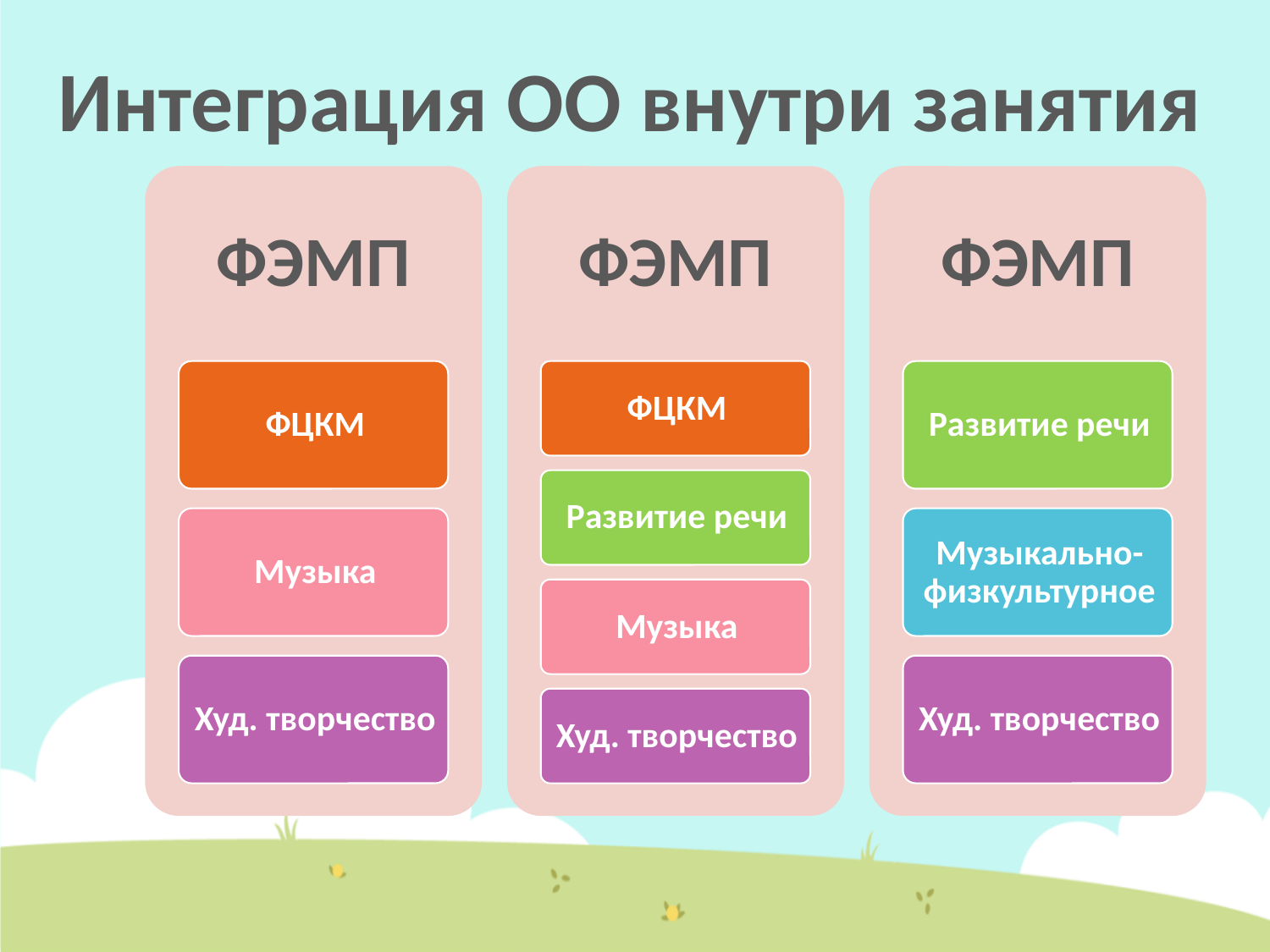

# Интеграция ОО внутри занятия
ФЭМП
ФЦКМ
Музыка
Худ. творчество
ФЭМП
ФЦКМ
Развитие речи
Музыка
Худ. творчество
ФЭМП
Развитие речи
Музыкально-физкультурное
Худ. творчество